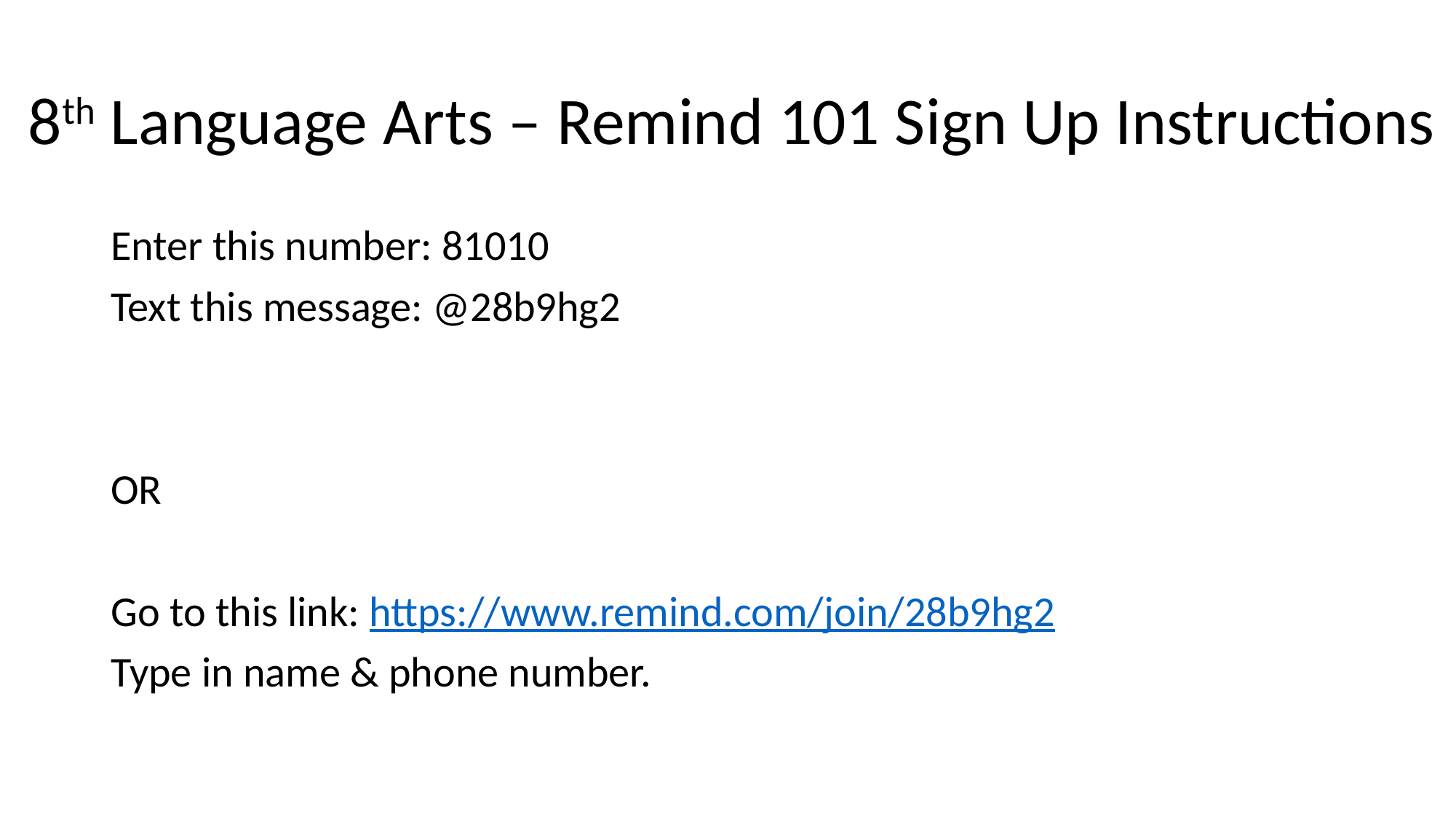

# 8th Language Arts – Remind 101 Sign Up Instructions
Enter this number: 81010
Text this message: @28b9hg2

OR

Go to this link: https://www.remind.com/join/28b9hg2
Type in name & phone number.